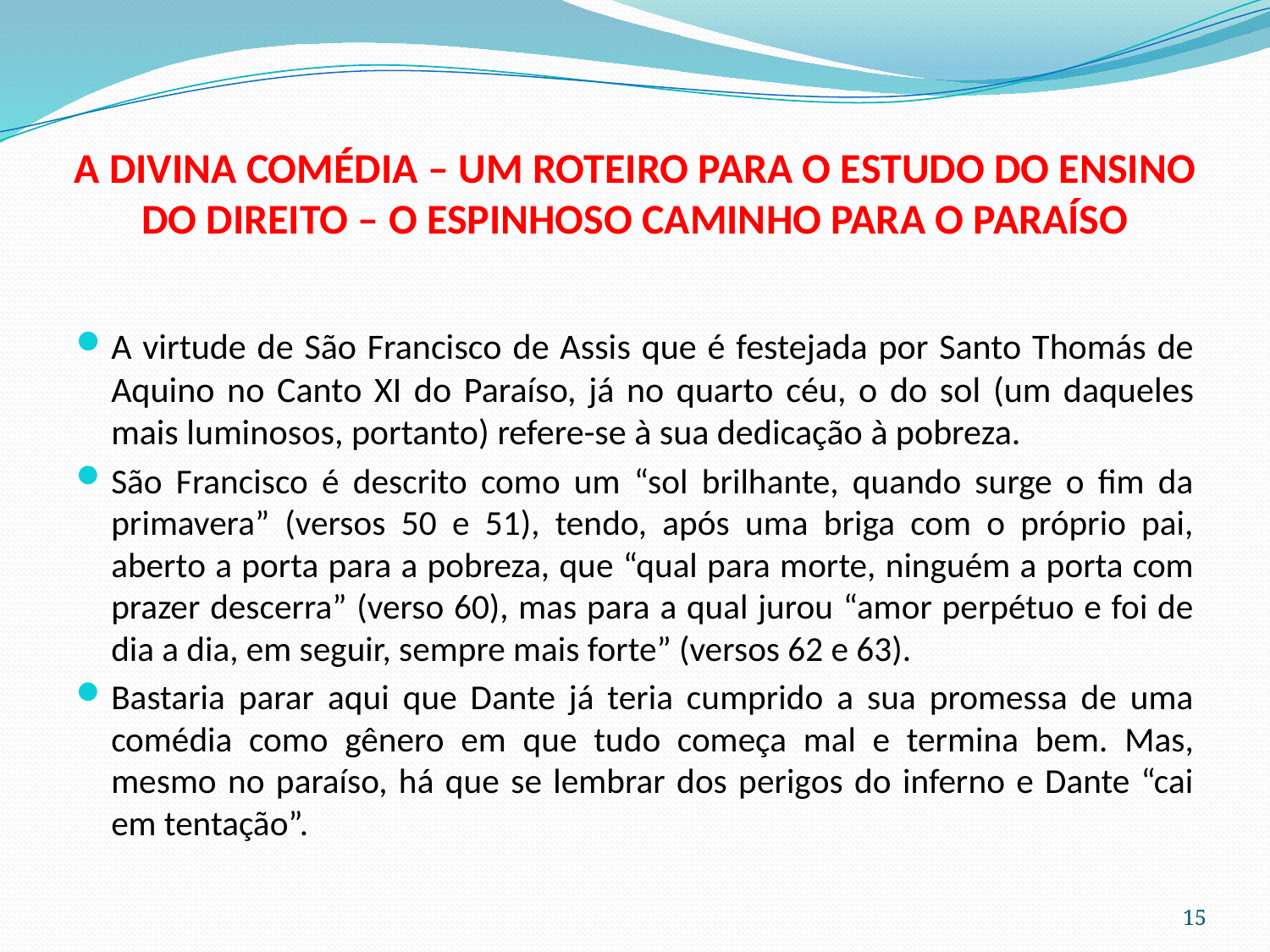

# A DIVINA COMÉDIA – UM ROTEIRO PARA O ESTUDO DO ENSINO DO DIREITO – O ESPINHOSO CAMINHO PARA O PARAÍSO

A virtude de São Francisco de Assis que é festejada por Santo Thomás de Aquino no Canto XI do Paraíso, já no quarto céu, o do sol (um daqueles mais luminosos, portanto) refere-se à sua dedicação à pobreza.
São Francisco é descrito como um “sol brilhante, quando surge o fim da primavera” (versos 50 e 51), tendo, após uma briga com o próprio pai, aberto a porta para a pobreza, que “qual para morte, ninguém a porta com prazer descerra” (verso 60), mas para a qual jurou “amor perpétuo e foi de dia a dia, em seguir, sempre mais forte” (versos 62 e 63).
Bastaria parar aqui que Dante já teria cumprido a sua promessa de uma comédia como gênero em que tudo começa mal e termina bem. Mas, mesmo no paraíso, há que se lembrar dos perigos do inferno e Dante “cai em tentação”.

15